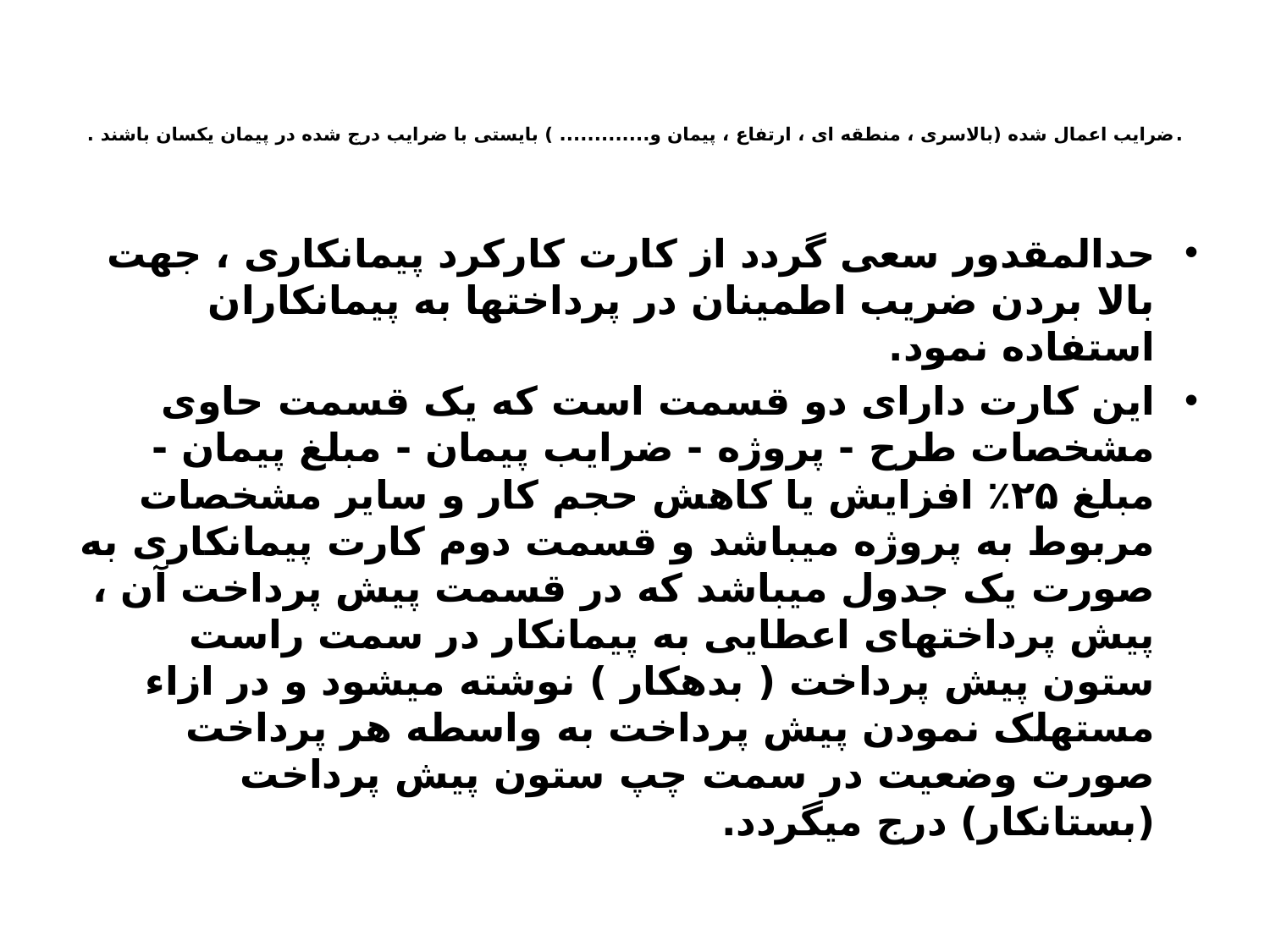

# .ضرایب اعمال شده (بالاسری ، منطقه ای ، ارتفاع ، پیمان و............. ) بایستی با ضرایب درج شده در پیمان یکسان باشند .
حدالمقدور سعی گردد از کارت کارکرد پیمانکاری ، جهت بالا بردن ضریب اطمینان در پرداختها به پیمانکاران استفاده نمود.
این کارت دارای دو قسمت است که یک قسمت حاوی مشخصات طرح - پروژه - ضرایب پیمان - مبلغ پیمان - مبلغ ۲۵٪ افزایش یا کاهش حجم کار و سایر مشخصات مربوط به پروژه میباشد و قسمت دوم کارت پیمانکاری به صورت یک جدول میباشد که در قسمت پیش پرداخت آن ، پیش پرداختهای اعطایی به پیمانکار در سمت راست ستون پیش پرداخت ( بدهکار ) نوشته میشود و در ازاء مستهلک نمودن پیش پرداخت به واسطه هر پرداخت صورت وضعیت در سمت چپ ستون پیش پرداخت (بستانکار) درج میگردد.